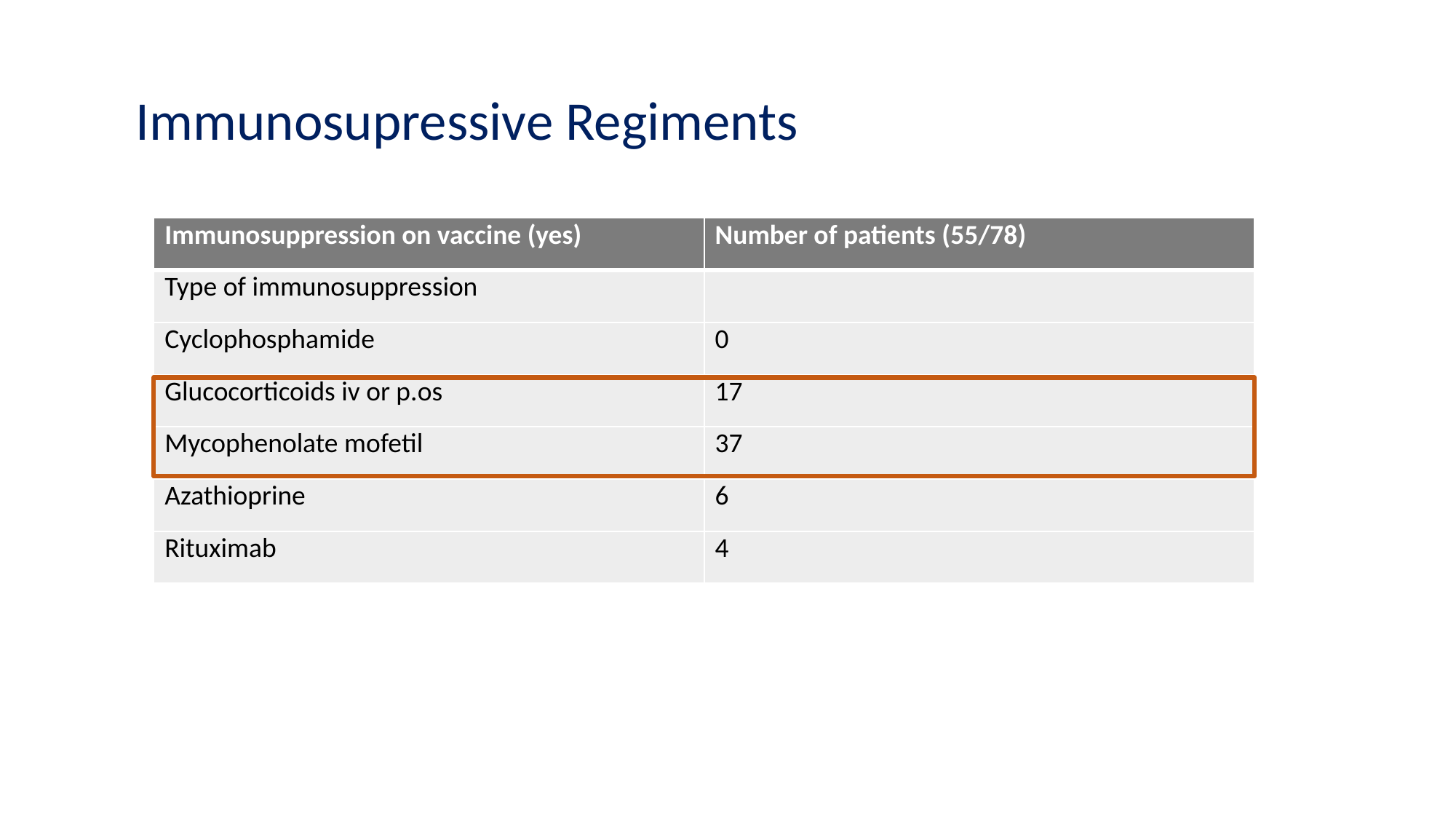

# Immunosupressive Regiments
| Immunosuppression on vaccine (yes) | Number of patients (55/78) |
| --- | --- |
| Type of immunosuppression |  |
| Cyclophosphamide | 0 |
| Glucocorticoids iv or p.os | 17 |
| Mycophenolate mofetil | 37 |
| Azathioprine | 6 |
| Rituximab | 4 |